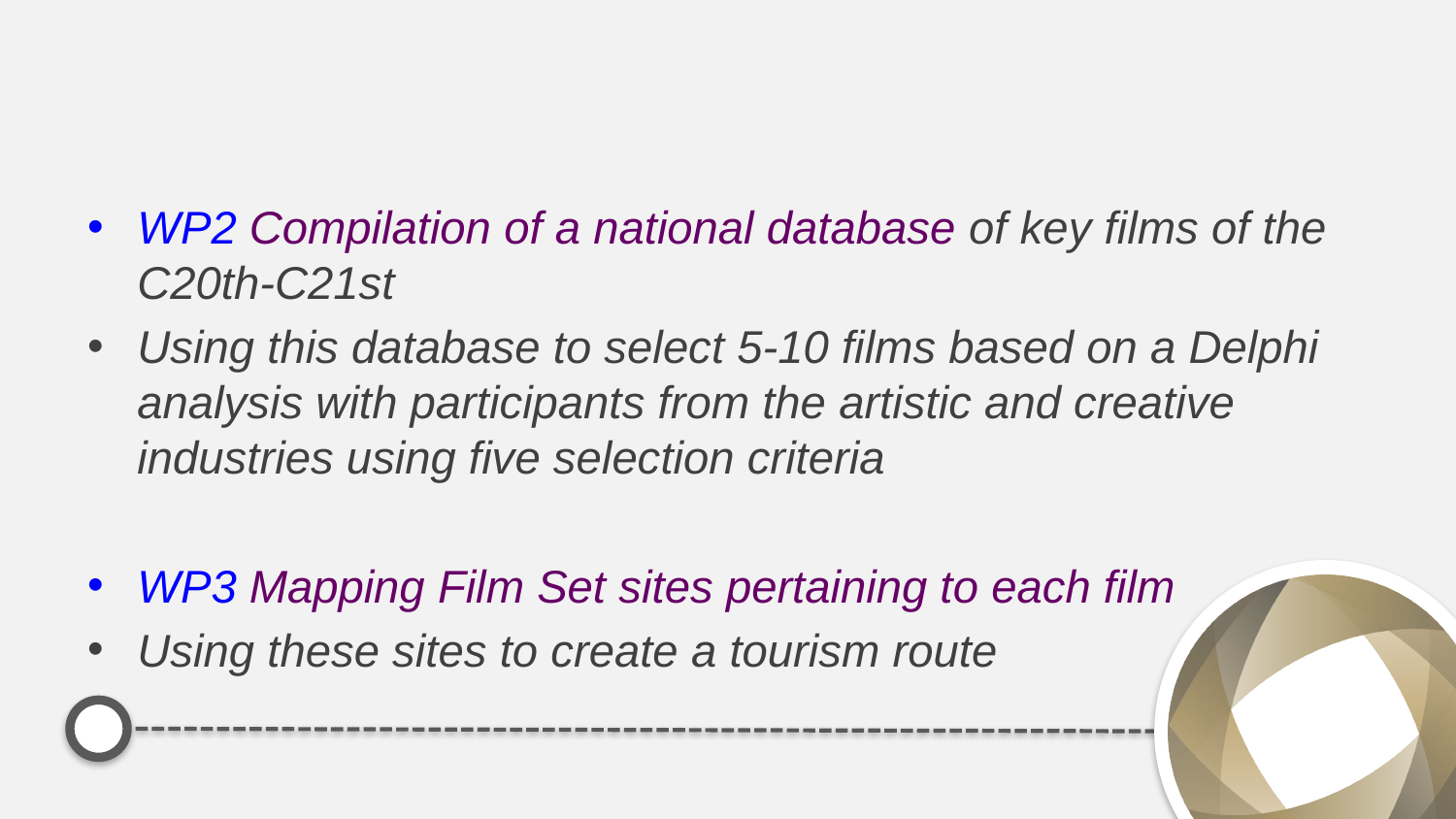

#
WP2 Compilation of a national database of key films of the C20th-C21st
Using this database to select 5-10 films based on a Delphi analysis with participants from the artistic and creative industries using five selection criteria

WP3 Mapping Film Set sites pertaining to each film
Using these sites to create a tourism route